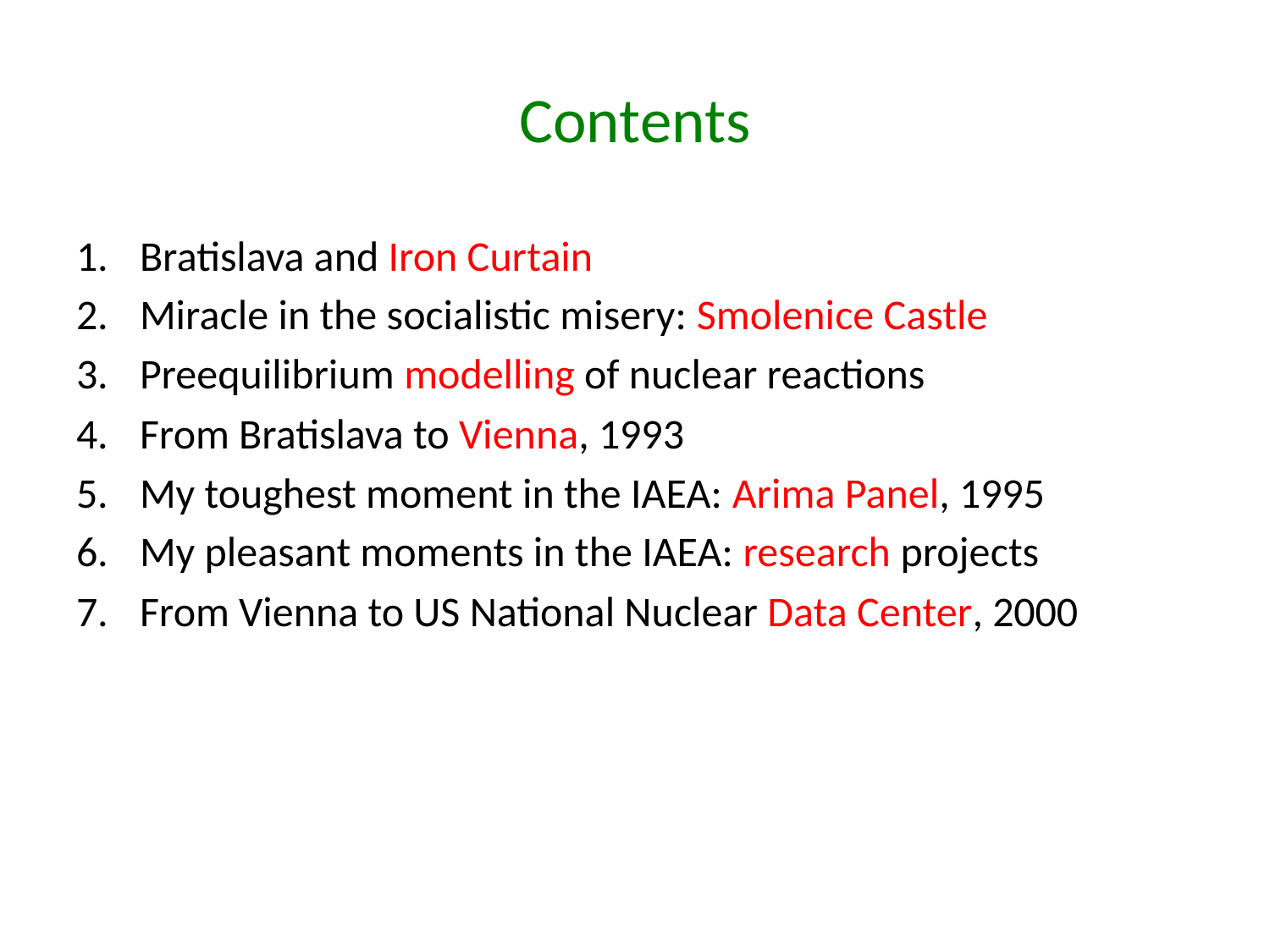

# Contents
Bratislava and Iron Curtain
Miracle in the socialistic misery: Smolenice Castle
Preequilibrium modelling of nuclear reactions
From Bratislava to Vienna, 1993
My toughest moment in the IAEA: Arima Panel, 1995
My pleasant moments in the IAEA: research projects
From Vienna to US National Nuclear Data Center, 2000